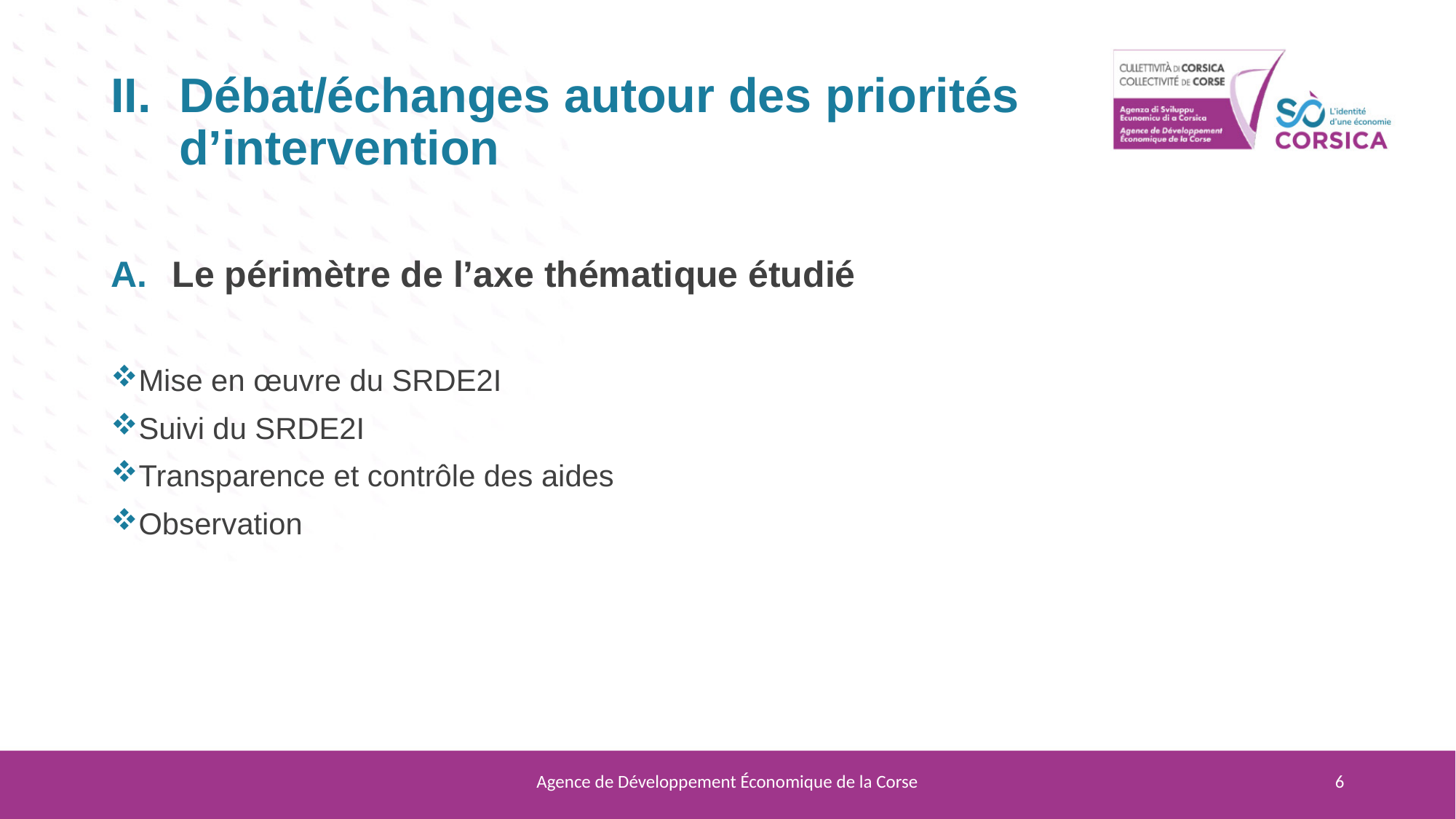

# Débat/échanges autour des priorités d’intervention
Le périmètre de l’axe thématique étudié

Mise en œuvre du SRDE2I
Suivi du SRDE2I
Transparence et contrôle des aides
Observation

Agence de Développement Économique de la Corse
6